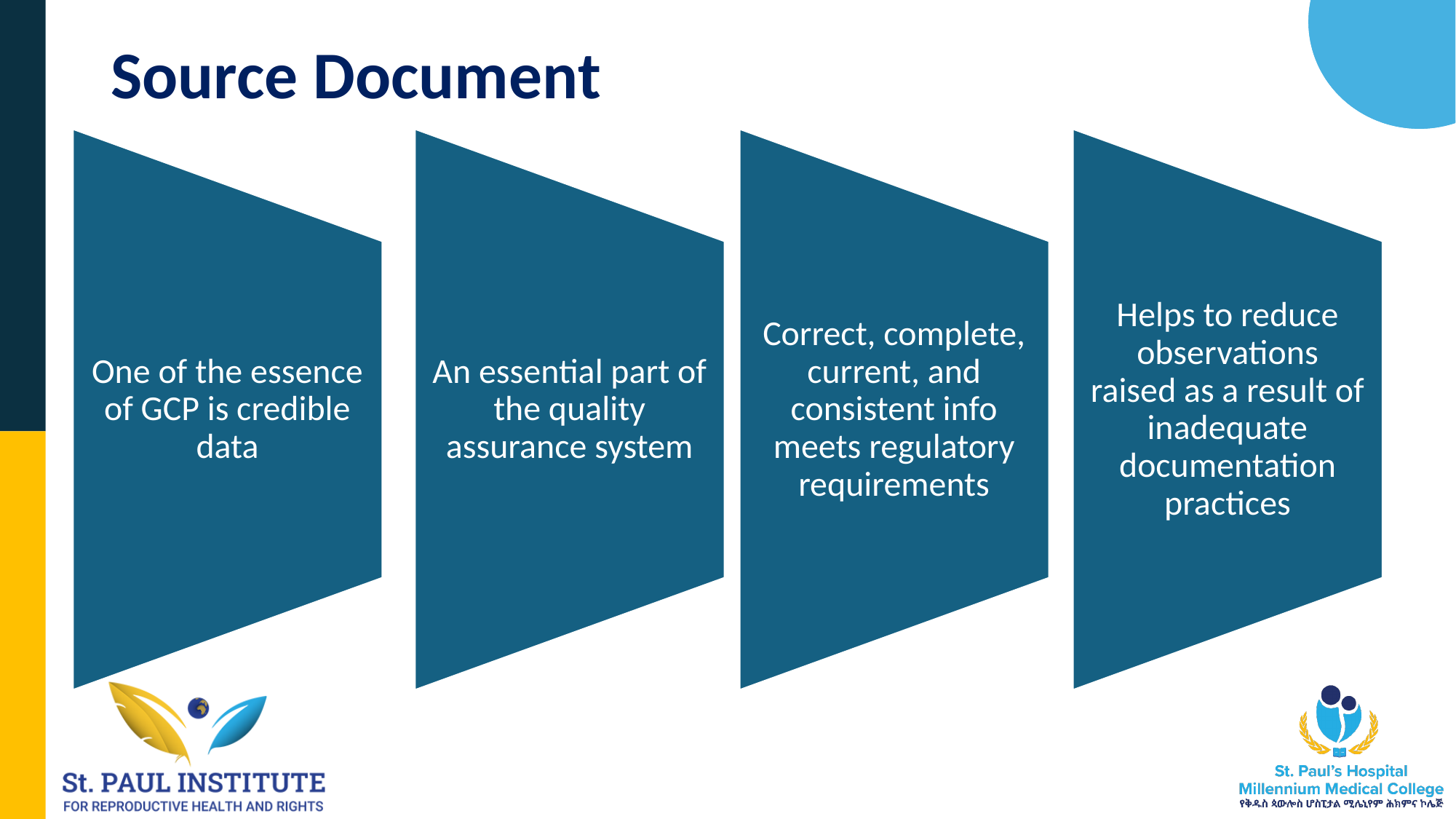

# Source Document
One of the essence of GCP is credible data

An essential part of the quality assurance system

Correct, complete, current, and consistent info meets regulatory requirements

Helps to reduce observations raised as a result of inadequate documentation practices